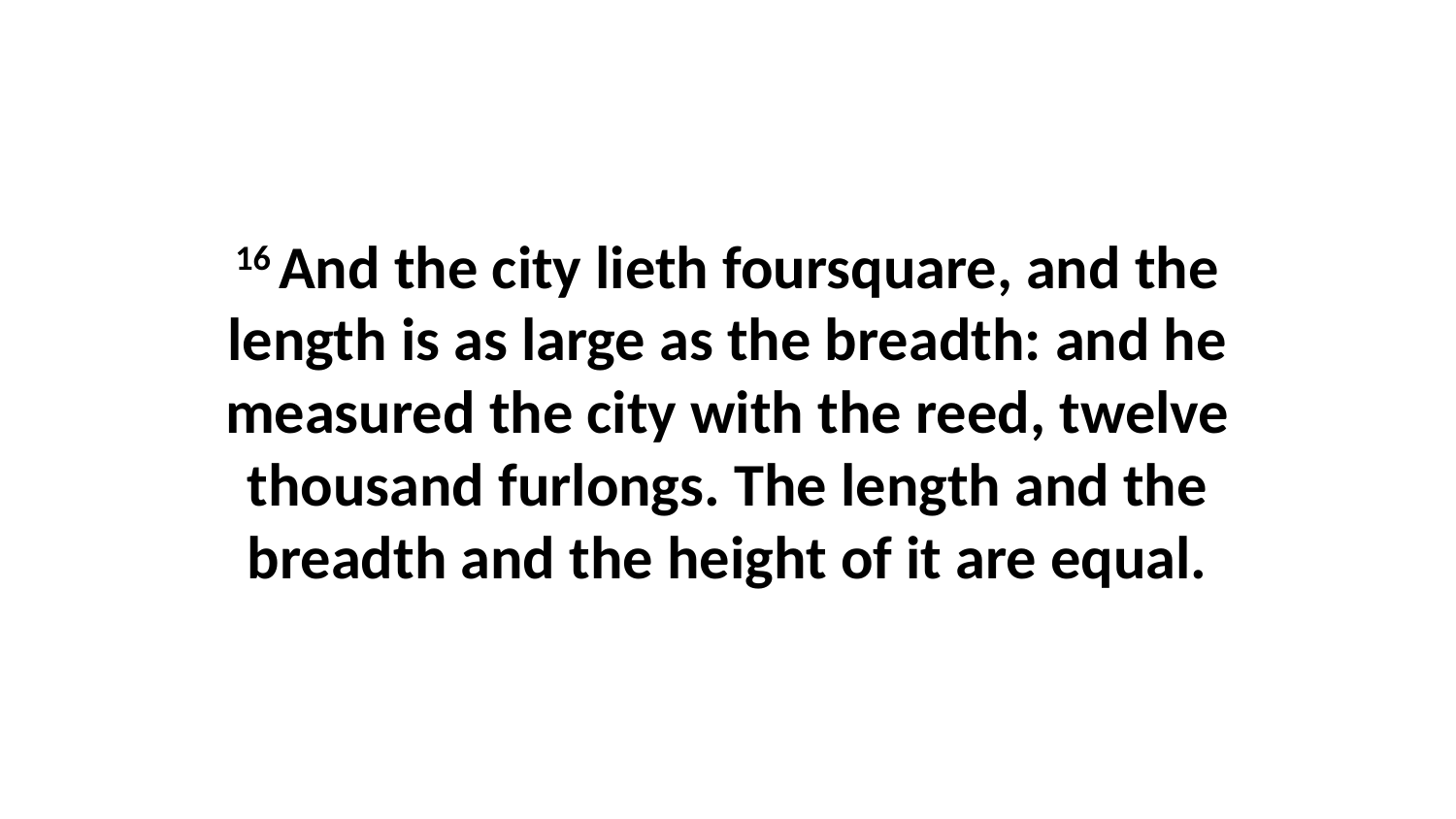

16 And the city lieth foursquare, and the length is as large as the breadth: and he measured the city with the reed, twelve thousand furlongs. The length and the breadth and the height of it are equal.